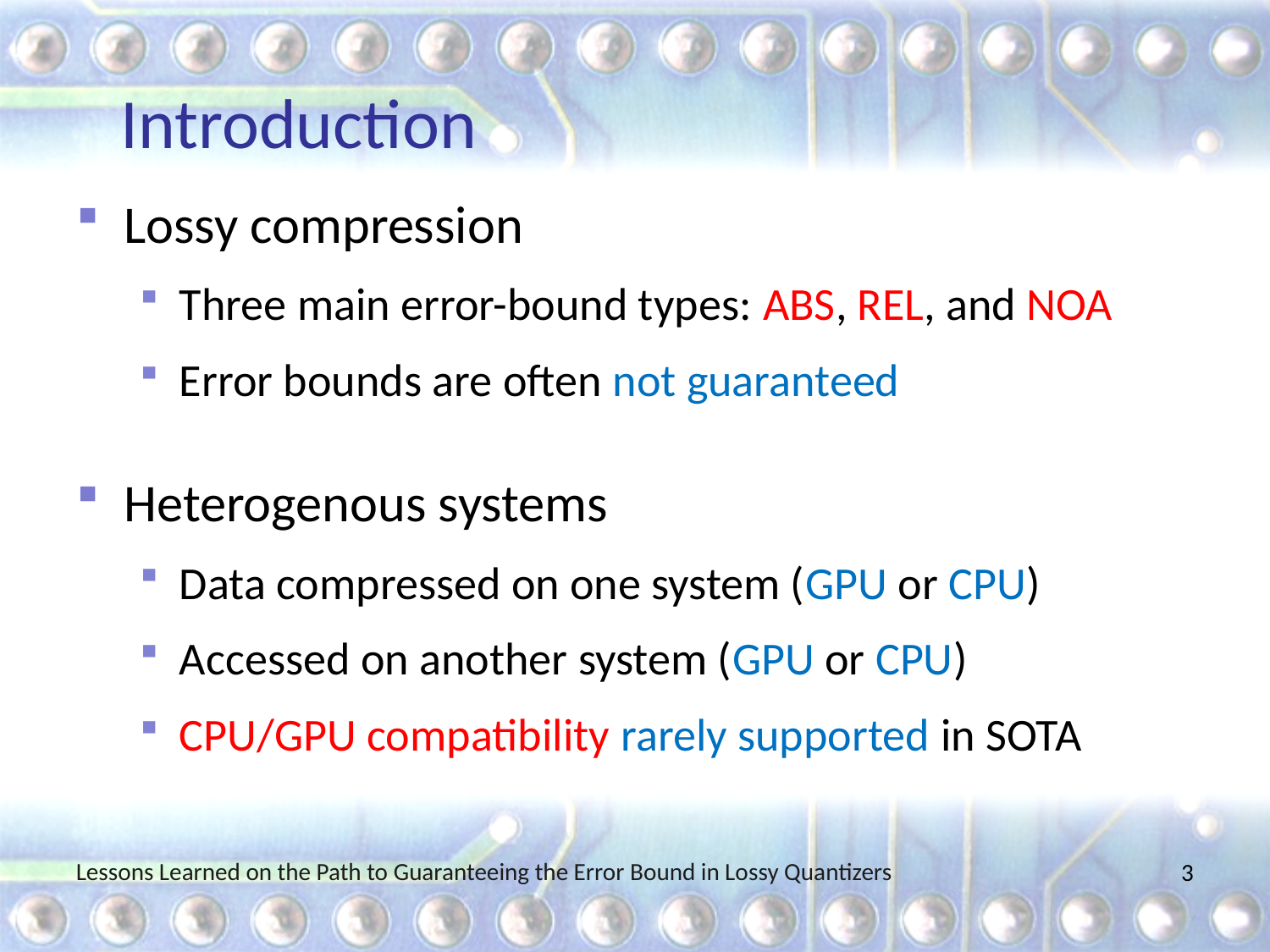

# Introduction
Lossy compression
Three main error-bound types: ABS, REL, and NOA
Error bounds are often not guaranteed

Heterogenous systems
Data compressed on one system (GPU or CPU)
Accessed on another system (GPU or CPU)
CPU/GPU compatibility rarely supported in SOTA

Lessons Learned on the Path to Guaranteeing the Error Bound in Lossy Quantizers
3